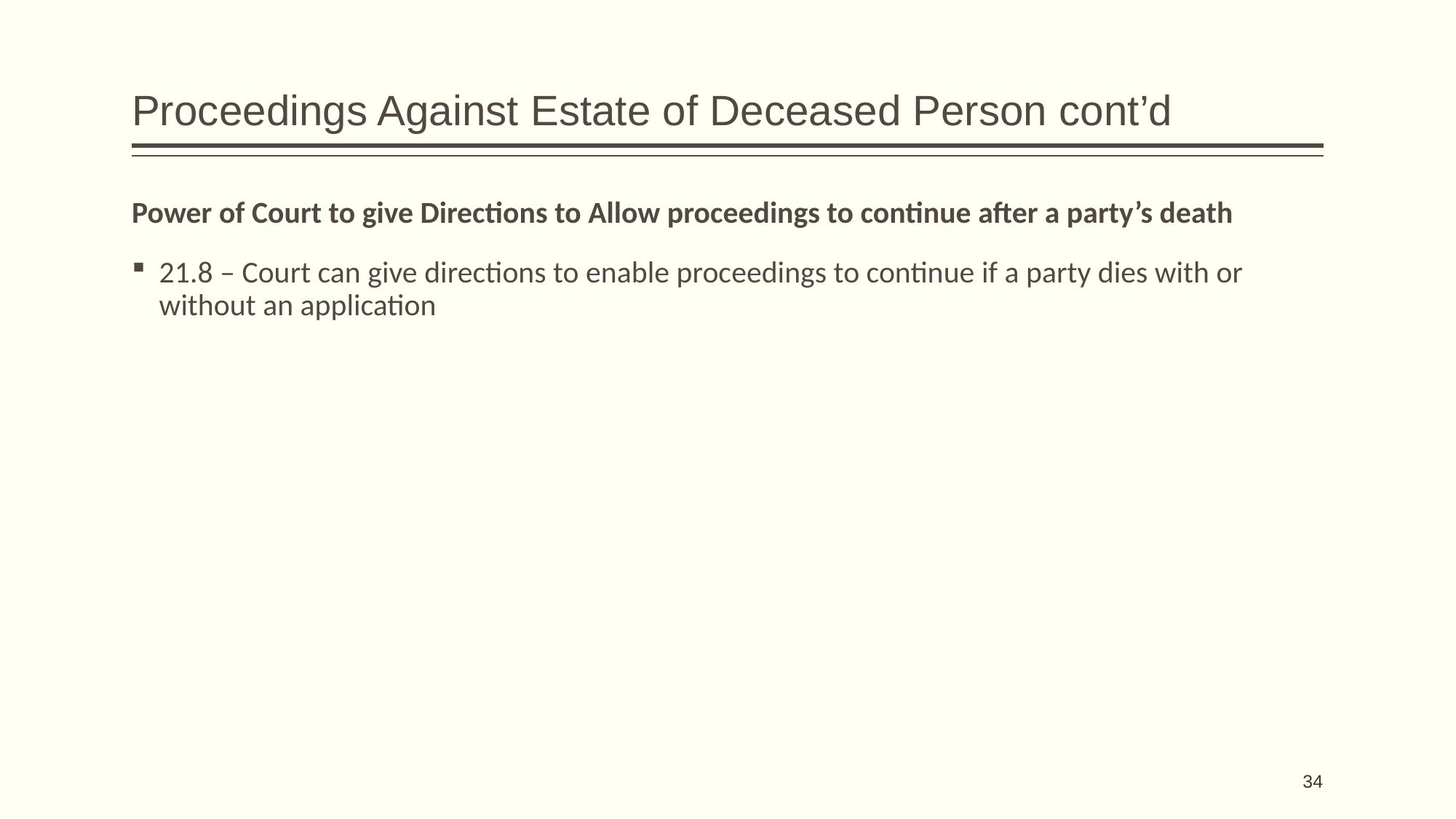

# Proceedings Against Estate of Deceased Person cont’d
Power of Court to give Directions to Allow proceedings to continue after a party’s death
21.8 – Court can give directions to enable proceedings to continue if a party dies with or without an application

34